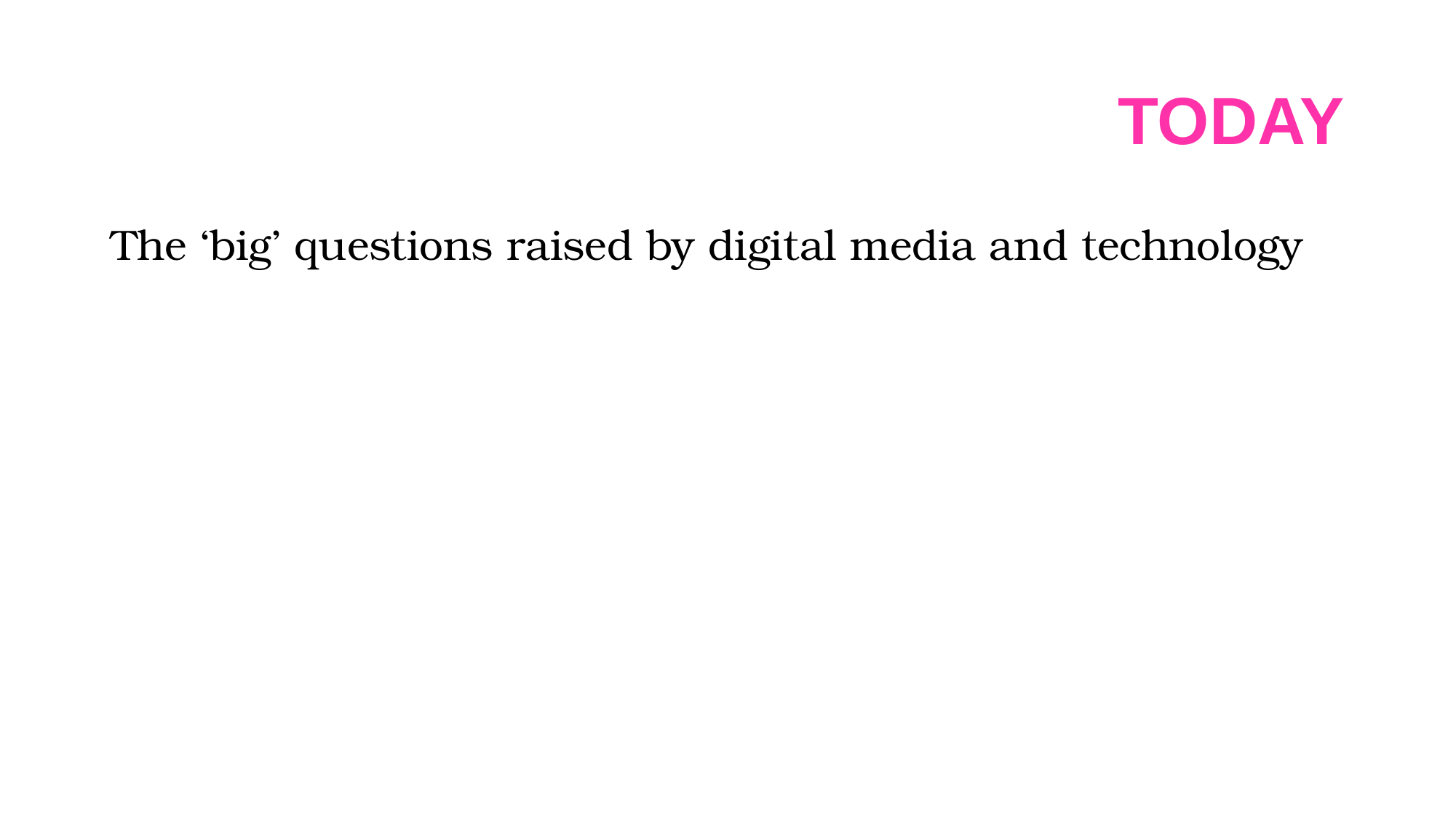

# Today
The ‘big’ questions raised by digital media and technology